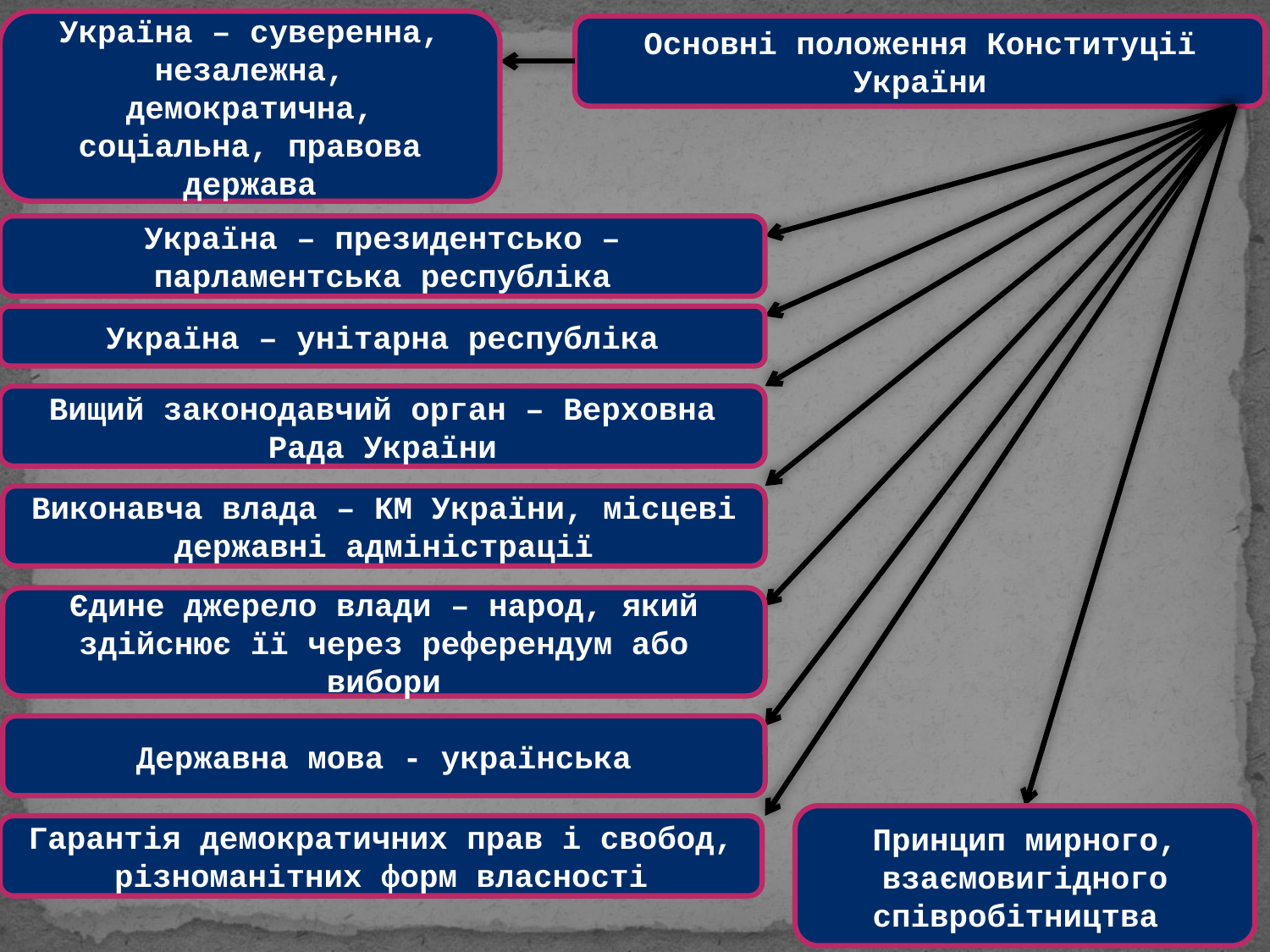

Україна – суверенна, незалежна, демократична, соціальна, правова держава
Основні положення Конституції України
Україна – президентсько – парламентська республіка
Україна – унітарна республіка
Вищий законодавчий орган – Верховна Рада України
Виконавча влада – КМ України, місцеві державні адміністрації
Єдине джерело влади – народ, який здійснює її через референдум або вибори
Державна мова - українська
Принцип мирного, взаємовигідного співробітництва
Гарантія демократичних прав і свобод, різноманітних форм власності